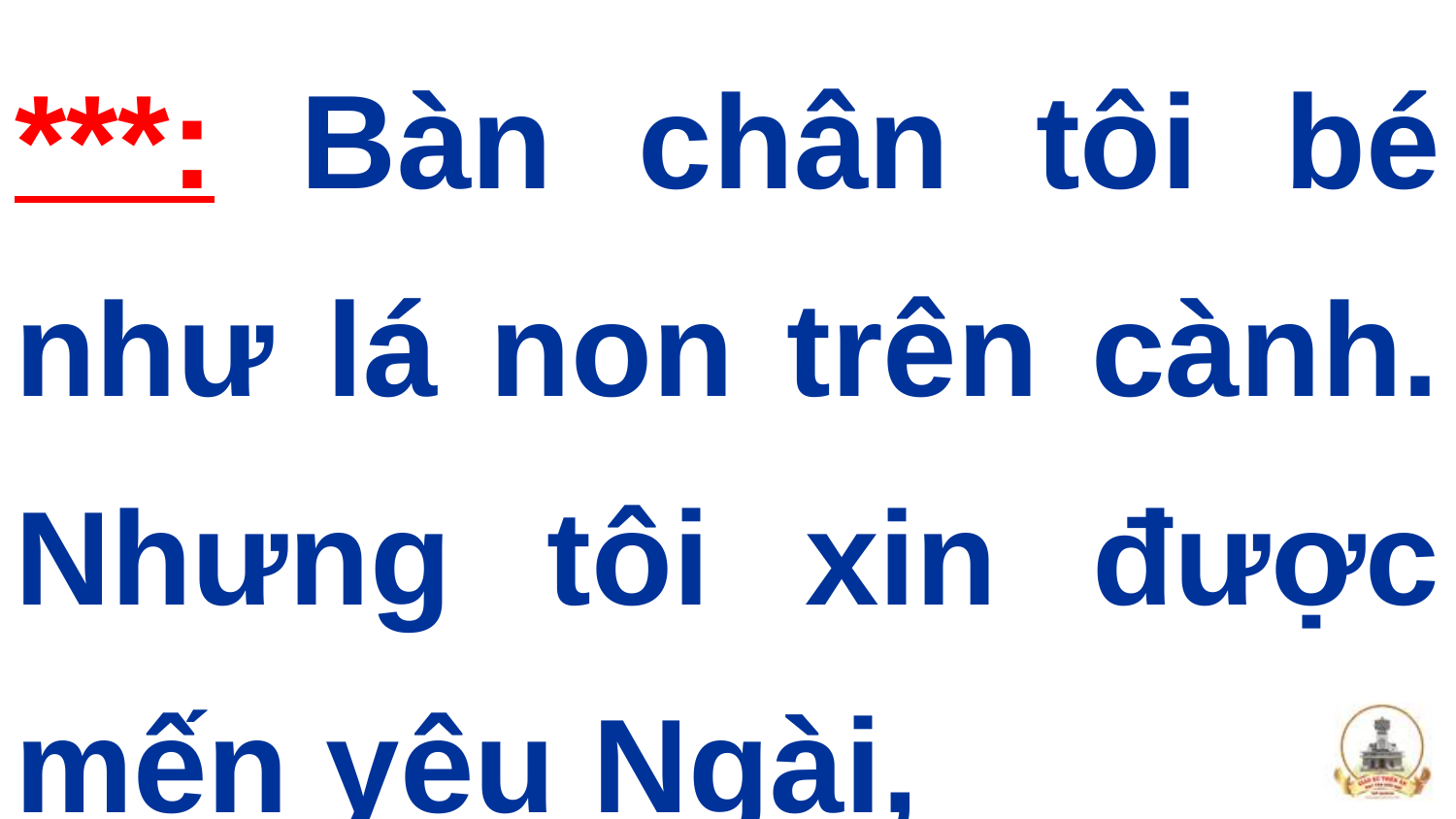

***: Bàn chân tôi bé như lá non trên cành. Nhưng tôi xin được mến yêu Ngài,